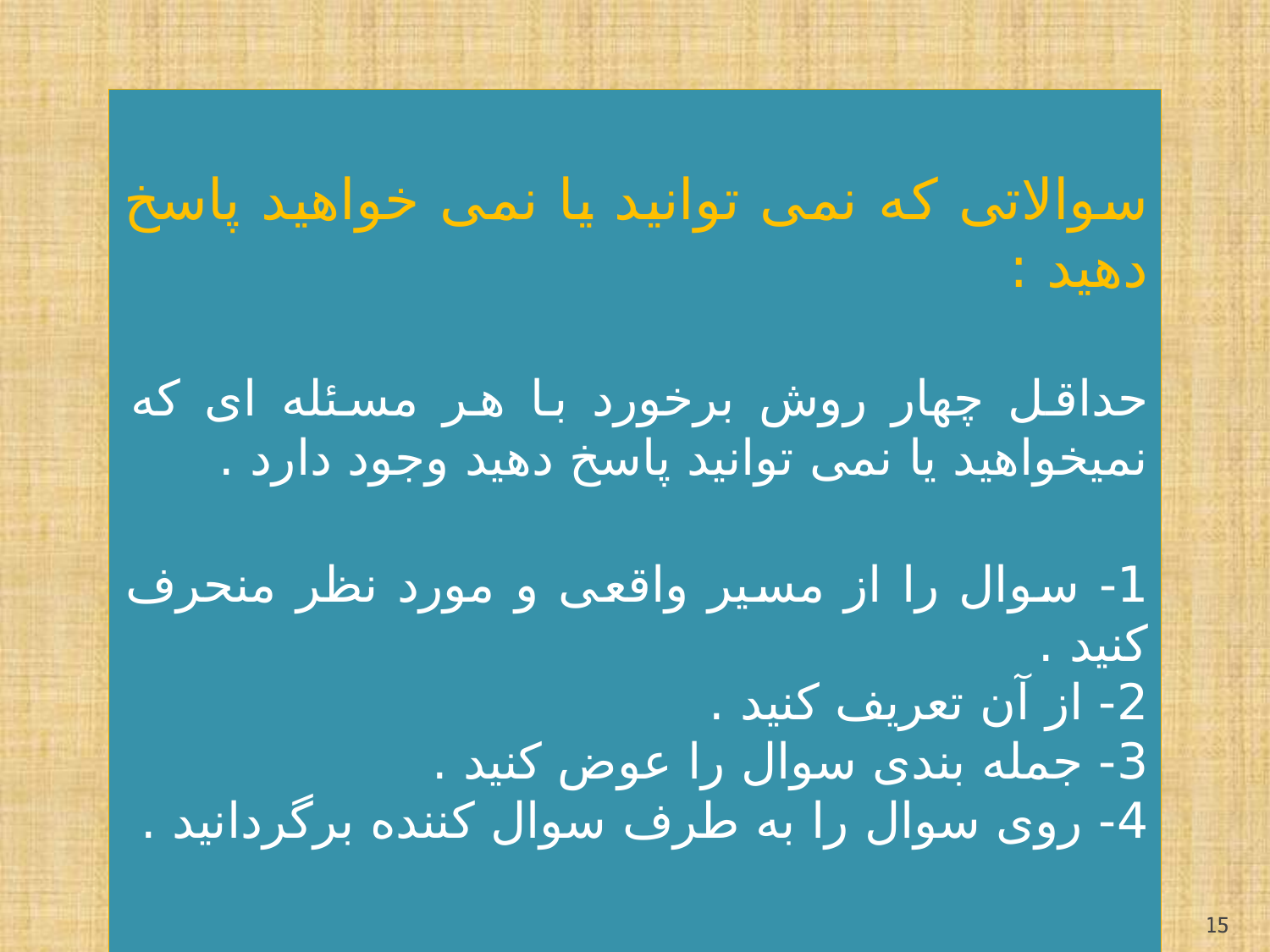

سوالاتی که نمی توانید یا نمی خواهید پاسخ دهید :

حداقل چهار روش برخورد با هر مسئله ای که نمیخواهید یا نمی توانید پاسخ دهید وجود دارد .

1- سوال را از مسیر واقعی و مورد نظر منحرف کنید .
2- از آن تعریف کنید .
3- جمله بندی سوال را عوض کنید .
4- روی سوال را به طرف سوال کننده برگردانید .

15